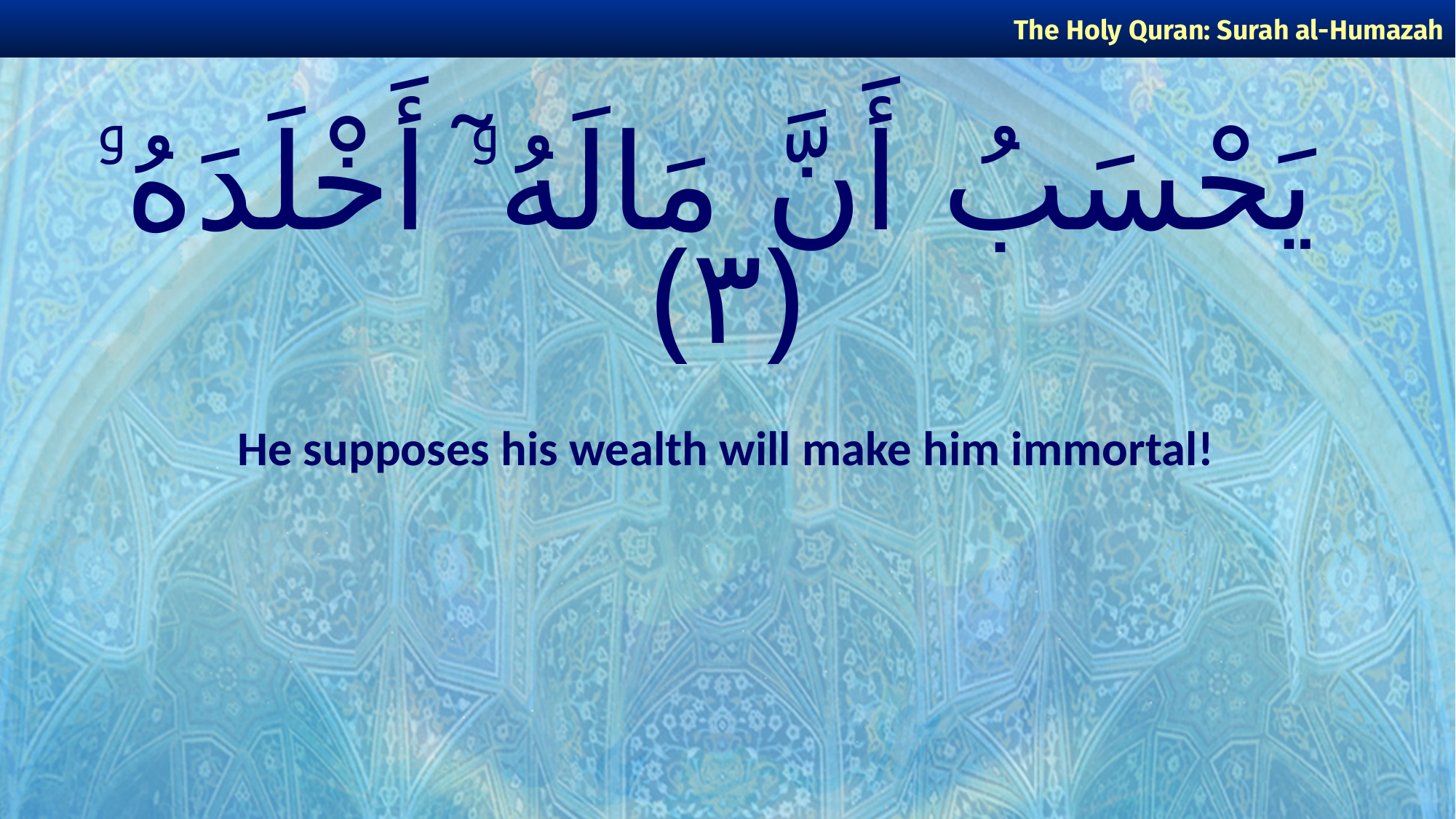

The Holy Quran: Surah al-Humazah
# يَحْسَبُ أَنَّ مَالَهُۥٓ أَخْلَدَهُۥ ﴿٣﴾
He supposes his wealth will make him immortal!